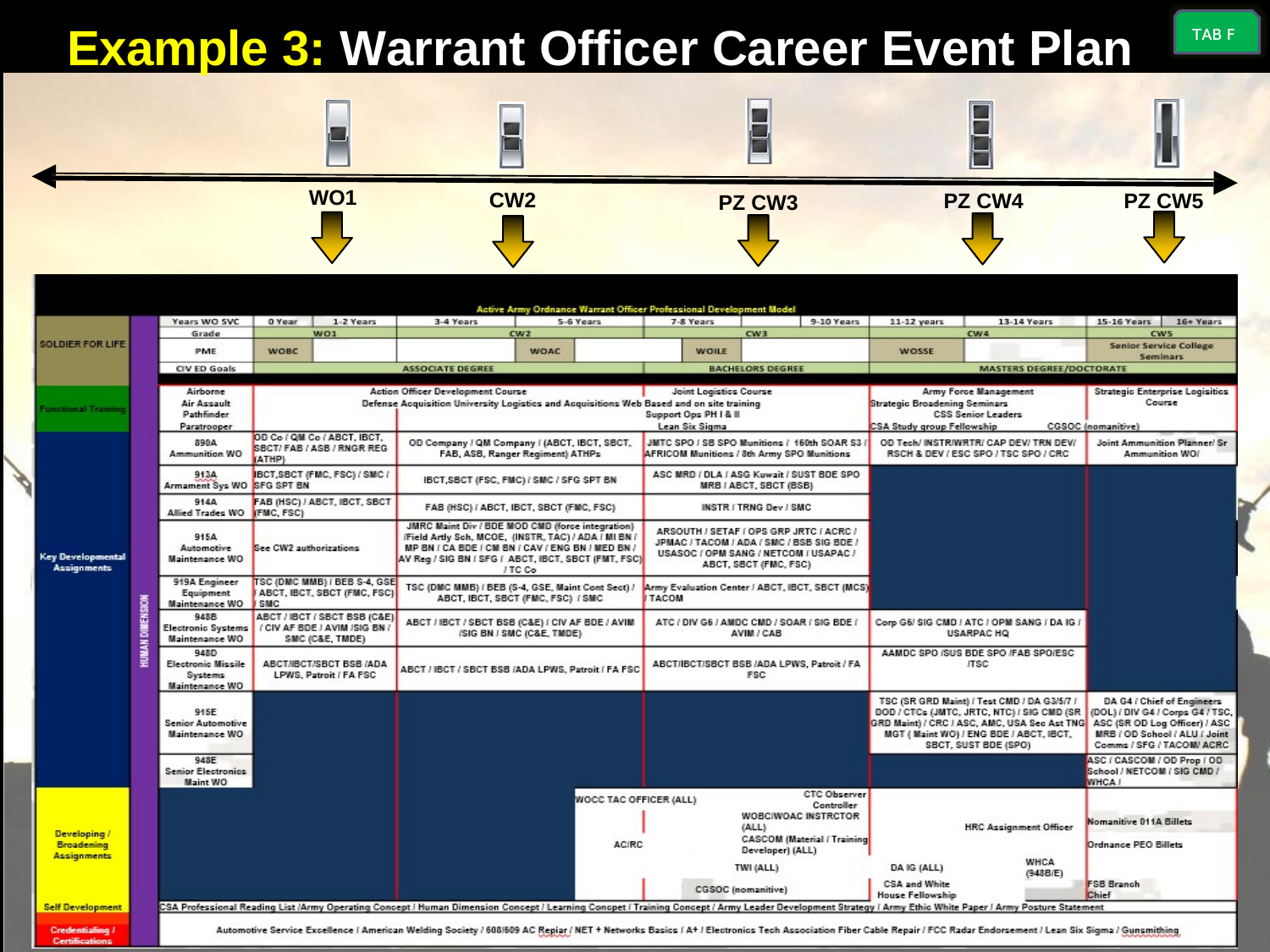

# Example 3: Warrant Officer Career Event Plan
TAB F

WO1
CW2
PZ CW4
PZ CW5
PZ CW3